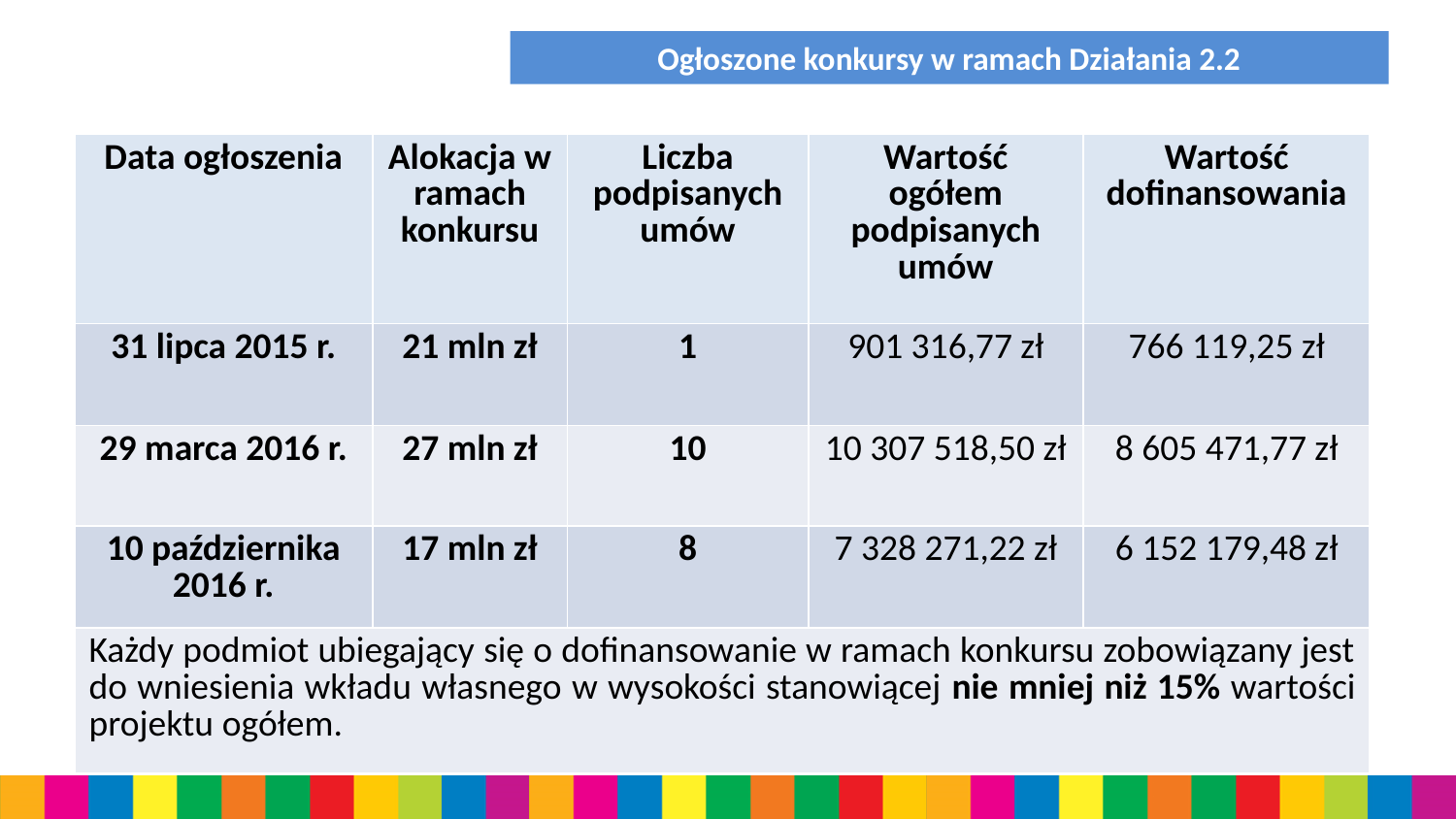

Ogłoszone konkursy w ramach Działania 2.2
| Data ogłoszenia | Alokacja w ramach konkursu | Liczba podpisanych umów | Wartość ogółem podpisanych umów | Wartość dofinansowania |
| --- | --- | --- | --- | --- |
| 31 lipca 2015 r. | 21 mln zł | 1 | 901 316,77 zł | 766 119,25 zł |
| 29 marca 2016 r. | 27 mln zł | 10 | 10 307 518,50 zł | 8 605 471,77 zł |
| 10 października 2016 r. | 17 mln zł | 8 | 7 328 271,22 zł | 6 152 179,48 zł |
| Każdy podmiot ubiegający się o dofinansowanie w ramach konkursu zobowiązany jest do wniesienia wkładu własnego w wysokości stanowiącej nie mniej niż 15% wartości projektu ogółem. |  |  |  |  |